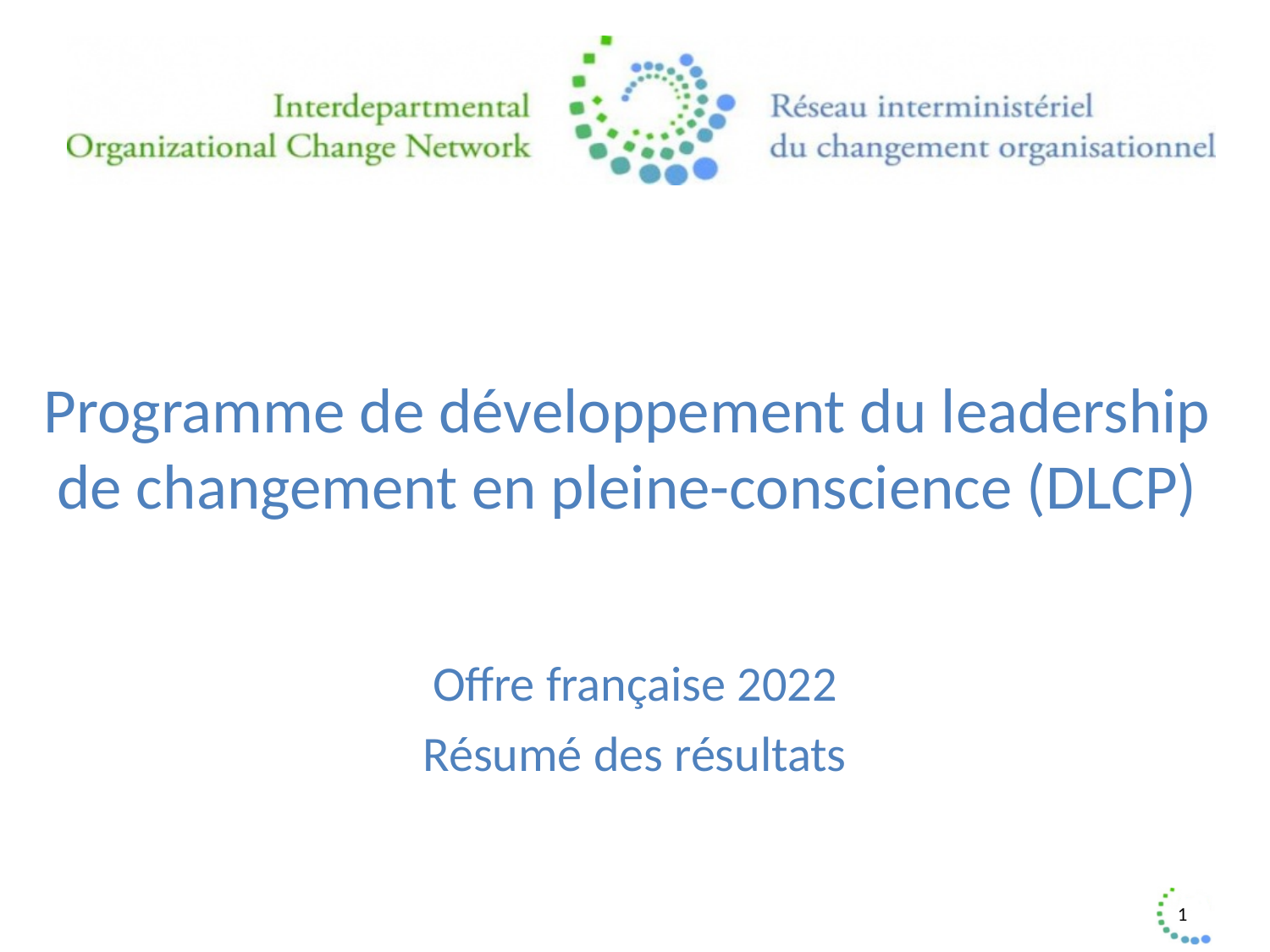

# Programme de développement du leadership de changement en pleine-conscience (DLCP)
Offre française 2022
Résumé des résultats